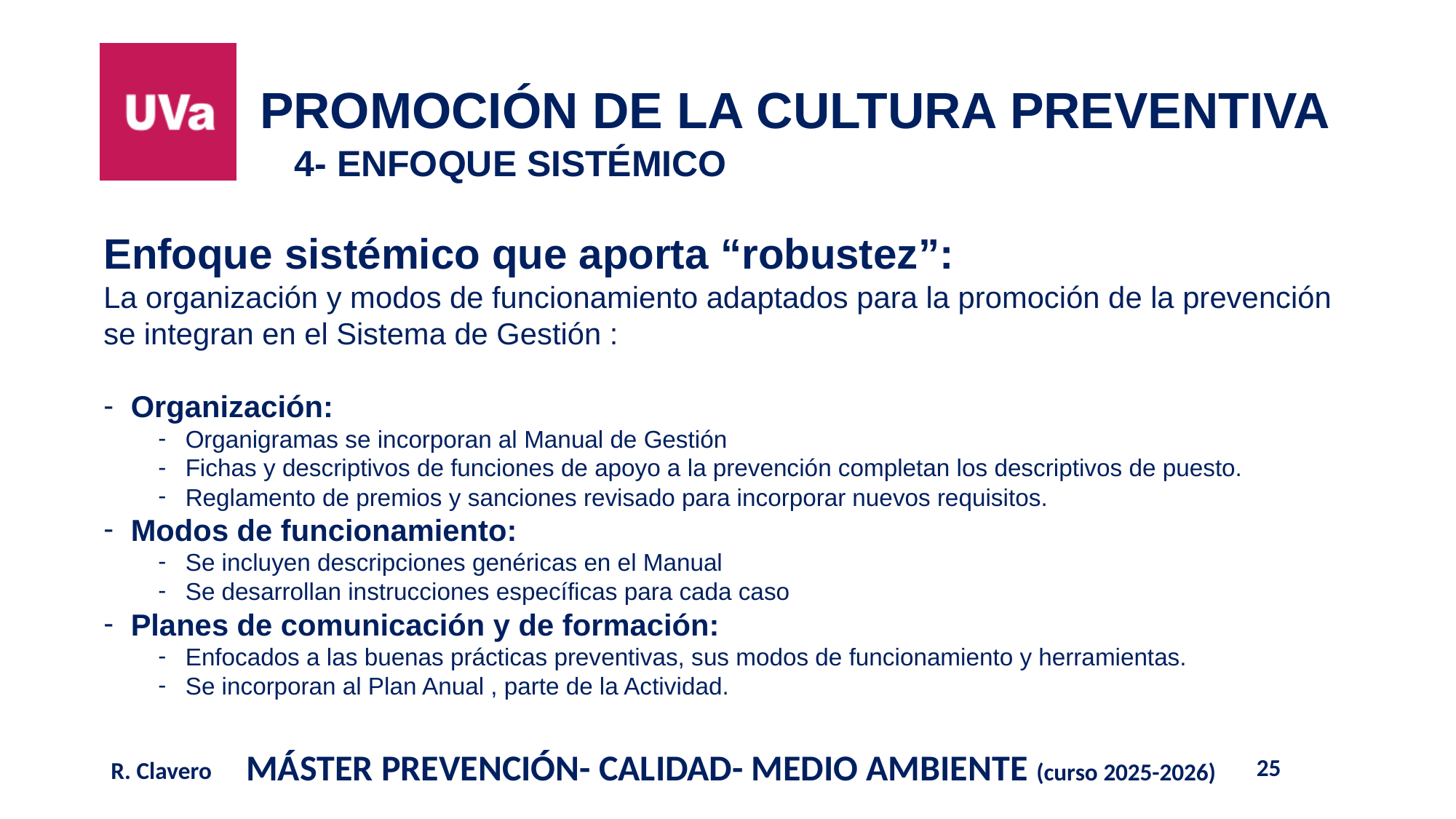

# 4- ENFOQUE SISTÉMICO

Enfoque sistémico que aporta “robustez”:
La organización y modos de funcionamiento adaptados para la promoción de la prevención se integran en el Sistema de Gestión :

Organización:
Organigramas se incorporan al Manual de Gestión
Fichas y descriptivos de funciones de apoyo a la prevención completan los descriptivos de puesto.
Reglamento de premios y sanciones revisado para incorporar nuevos requisitos.
Modos de funcionamiento:
Se incluyen descripciones genéricas en el Manual
Se desarrollan instrucciones específicas para cada caso
Planes de comunicación y de formación:
Enfocados a las buenas prácticas preventivas, sus modos de funcionamiento y herramientas.
Se incorporan al Plan Anual , parte de la Actividad.